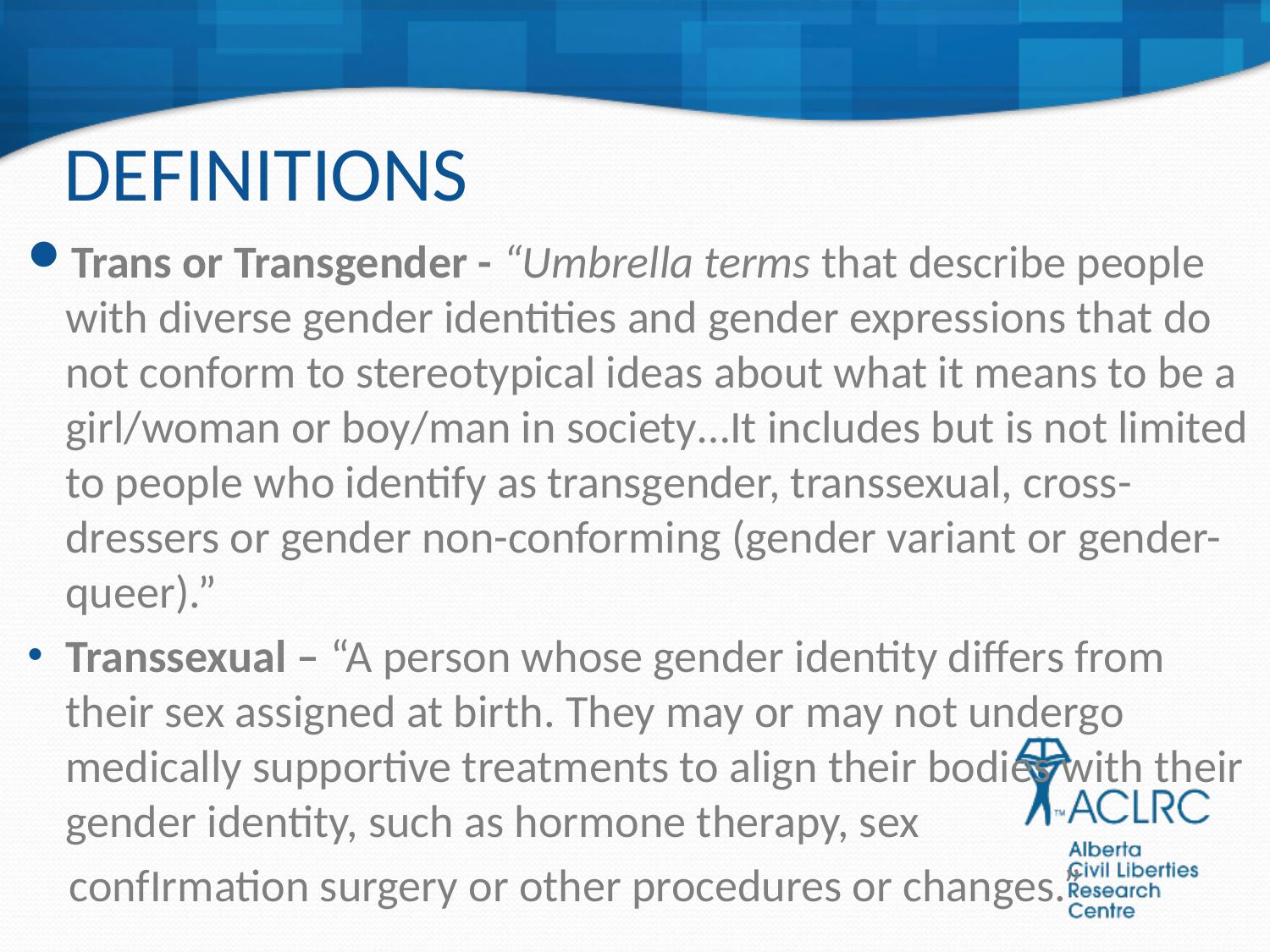

# DEFINITIONS
Trans or Transgender - “Umbrella terms that describe people with diverse gender identities and gender expressions that do not conform to stereotypical ideas about what it means to be a girl/woman or boy/man in society…It includes but is not limited to people who identify as transgender, transsexual, cross-dressers or gender non-conforming (gender variant or gender-queer).”
Transsexual – “A person whose gender identity differs from their sex assigned at birth. They may or may not undergo medically supportive treatments to align their bodies with their gender identity, such as hormone therapy, sex
    confIrmation surgery or other procedures or changes.”